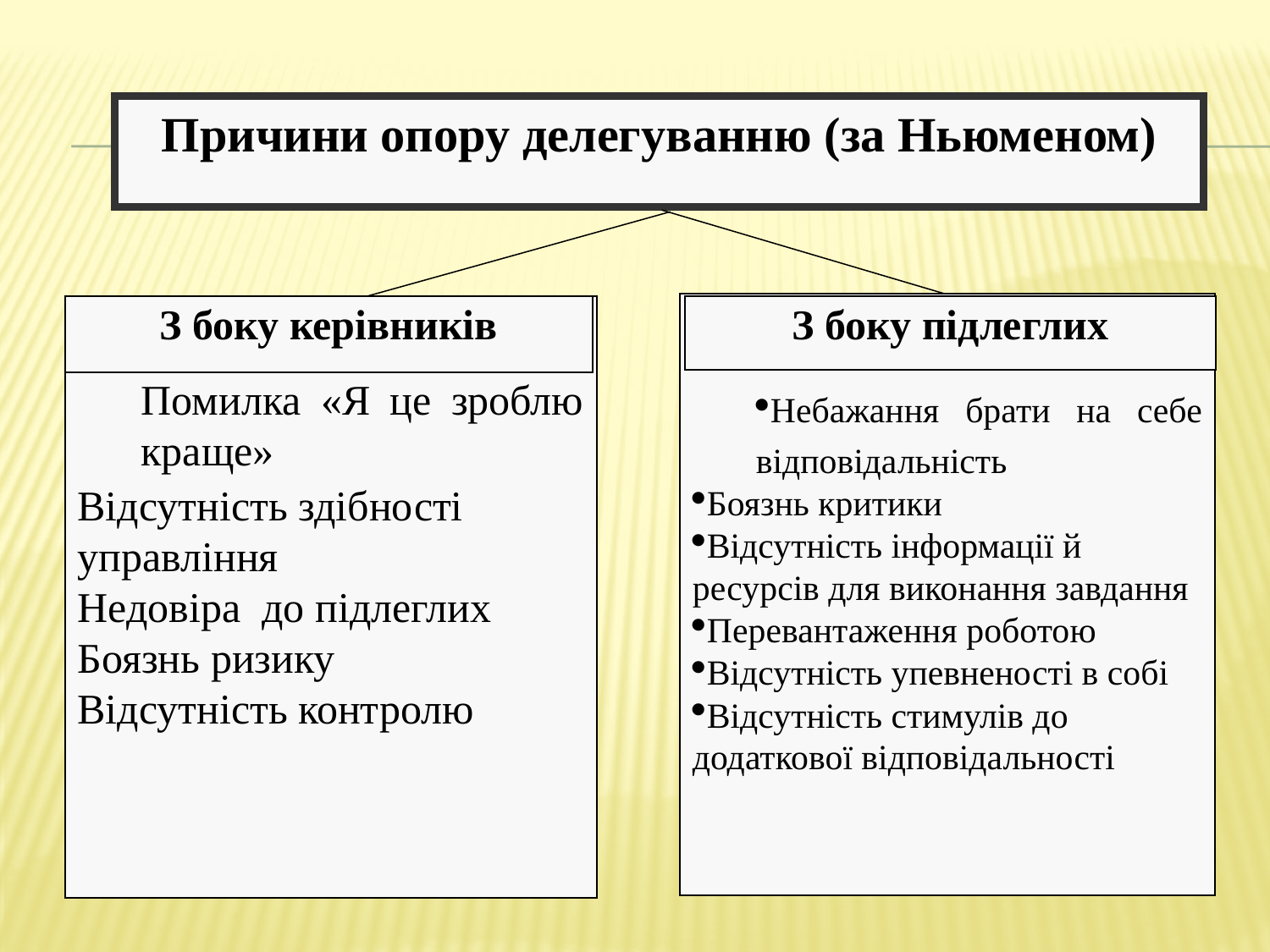

Причини опору делегуванню (за Ньюменом)

Небажання брати на себе відповідальність
Боязнь критики
Відсутність інформації й ресурсів для виконання завдання
Перевантаження роботою
Відсутність упевненості в собі
Відсутність стимулів до додаткової відповідальності
З боку підлеглих

Помилка «Я це зроблю краще»
Відсутність здібності управління
Недовіра  до підлеглих
Боязнь ризику
Відсутність контролю
З боку керівників